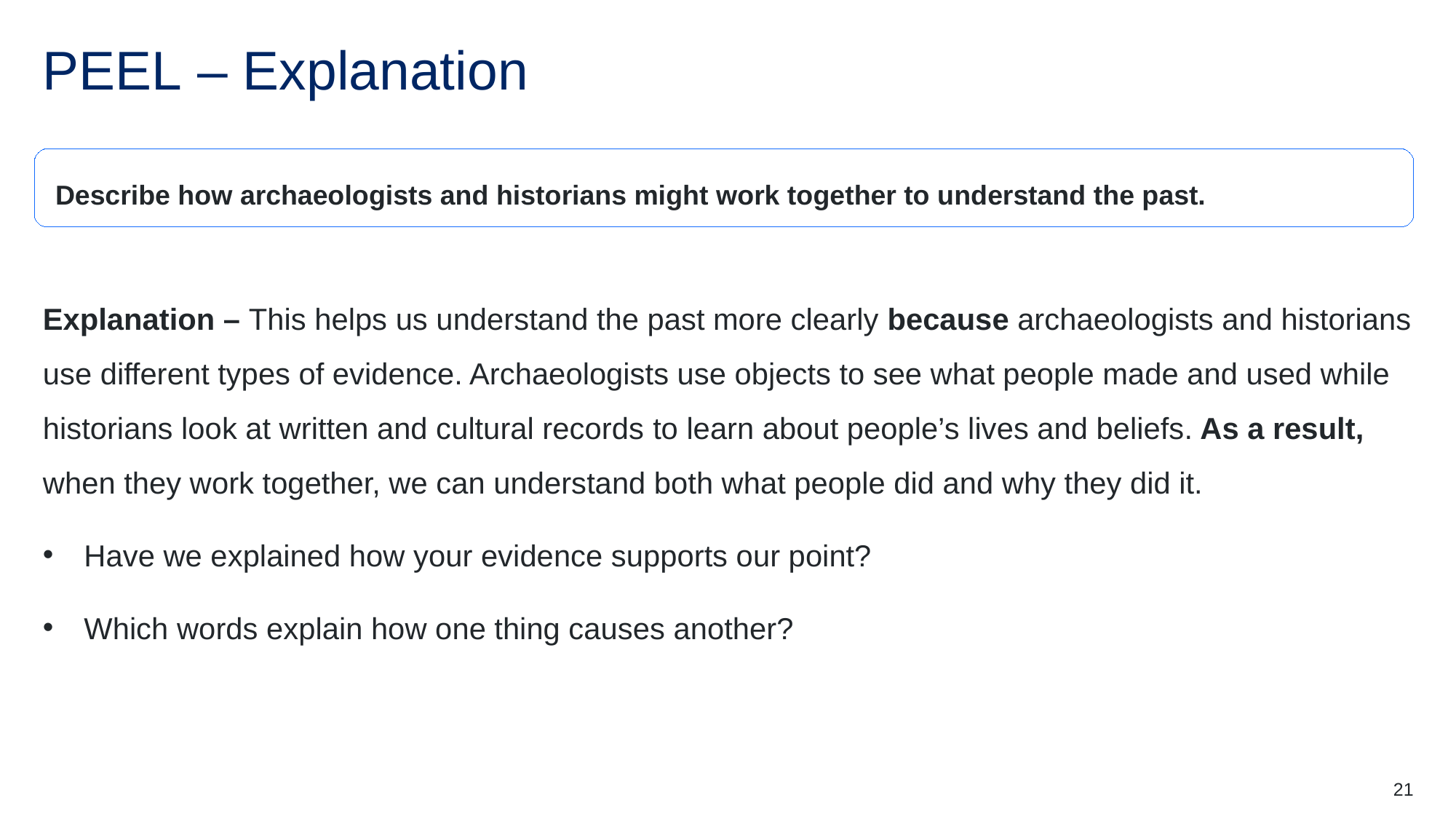

# PEEL – Explanation
Describe how archaeologists and historians might work together to understand the past.

Explanation – This helps us understand the past more clearly because archaeologists and historians use different types of evidence. Archaeologists use objects to see what people made and used while historians look at written and cultural records to learn about people’s lives and beliefs. As a result, when they work together, we can understand both what people did and why they did it.
Have we explained how your evidence supports our point?
Which words explain how one thing causes another?
21